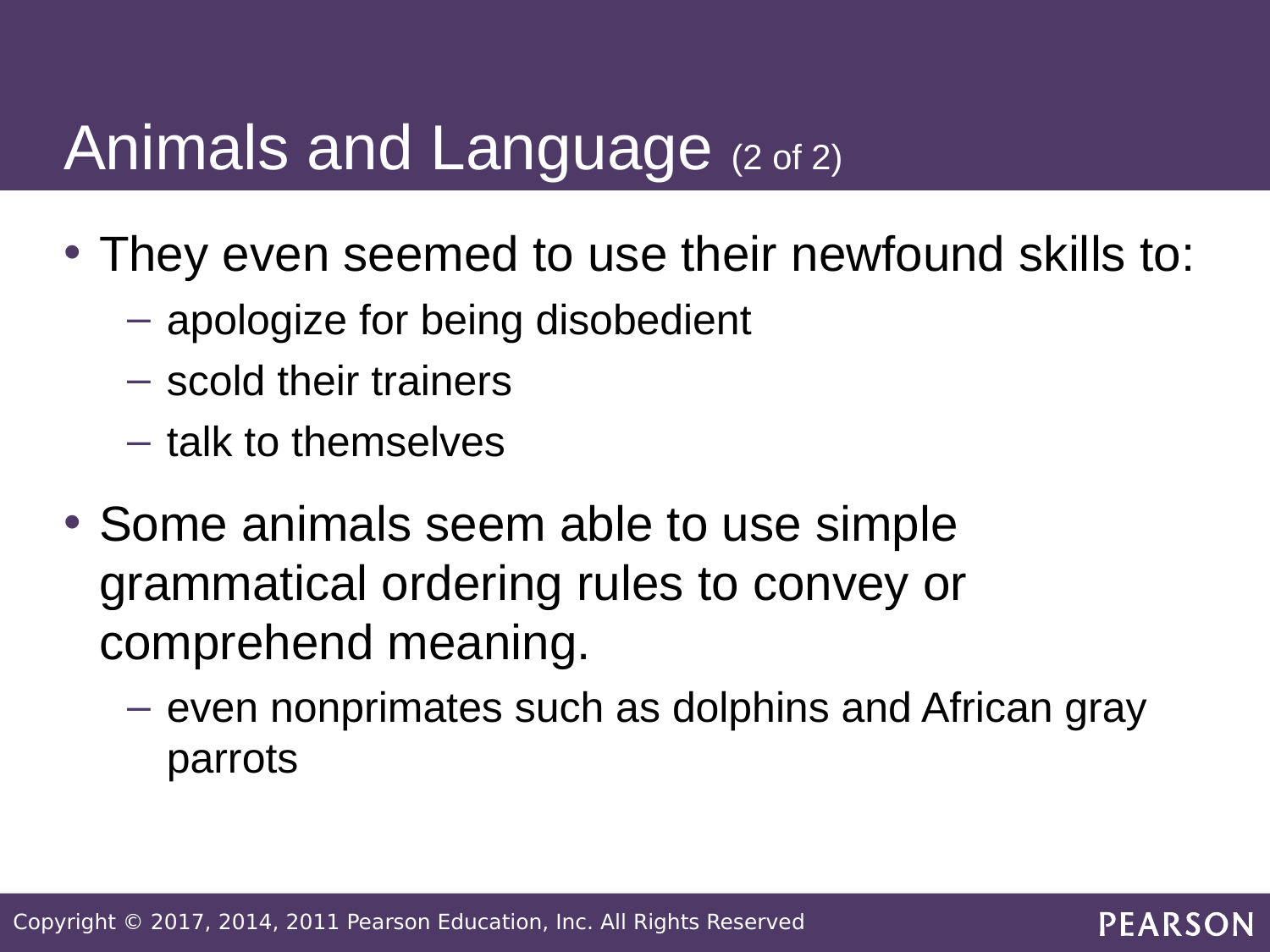

# Animals and Language (2 of 2)
They even seemed to use their newfound skills to:
apologize for being disobedient
scold their trainers
talk to themselves
Some animals seem able to use simple grammatical ordering rules to convey or comprehend meaning.
even nonprimates such as dolphins and African gray parrots